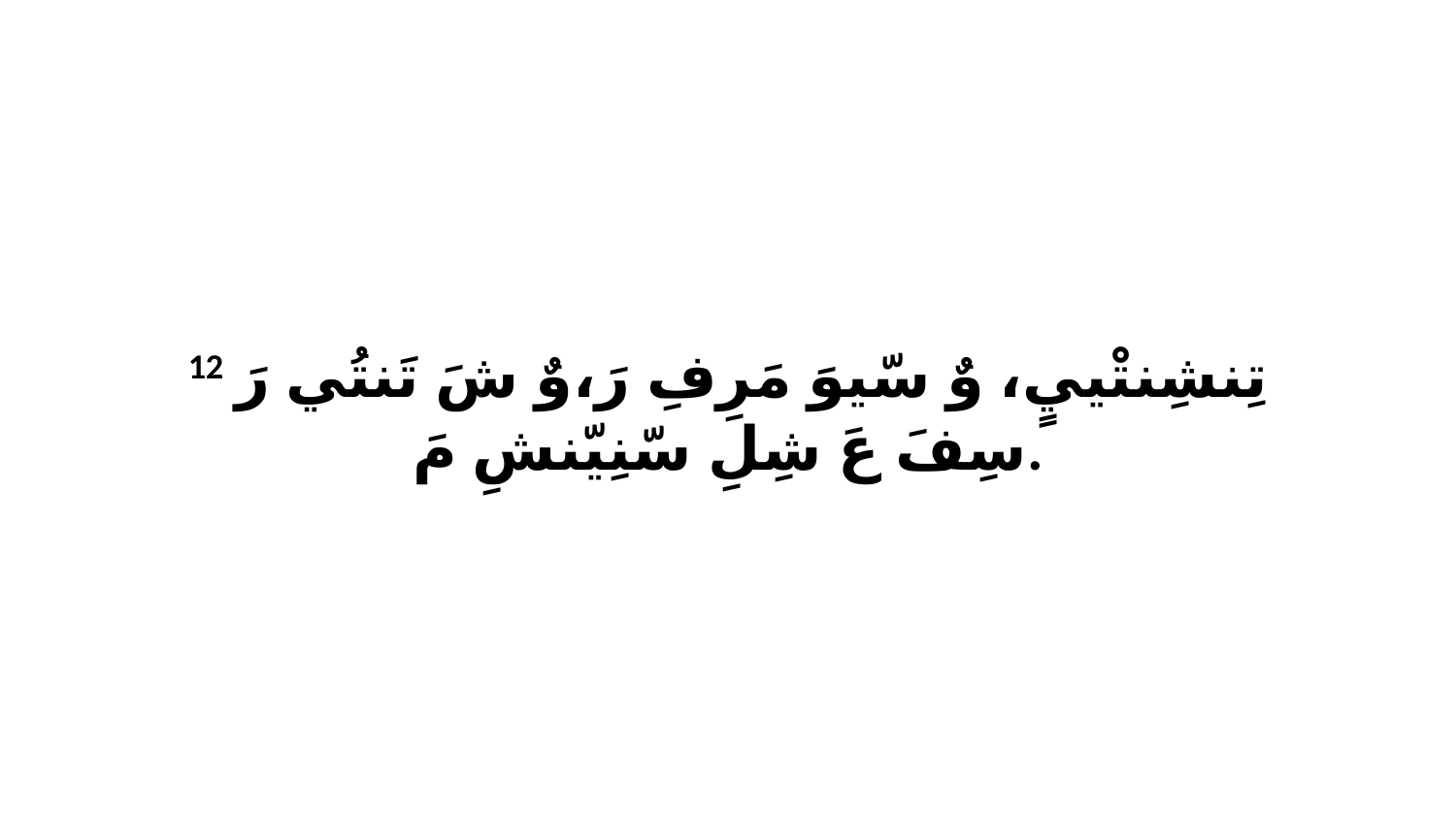

12 تِنشِنتْييٍ، وٌ سّيوَ مَرِفِ رَ،وٌ شَ تَنتُي رَ سِفَ عَ شِلِ سّنِيّنشِ مَ.